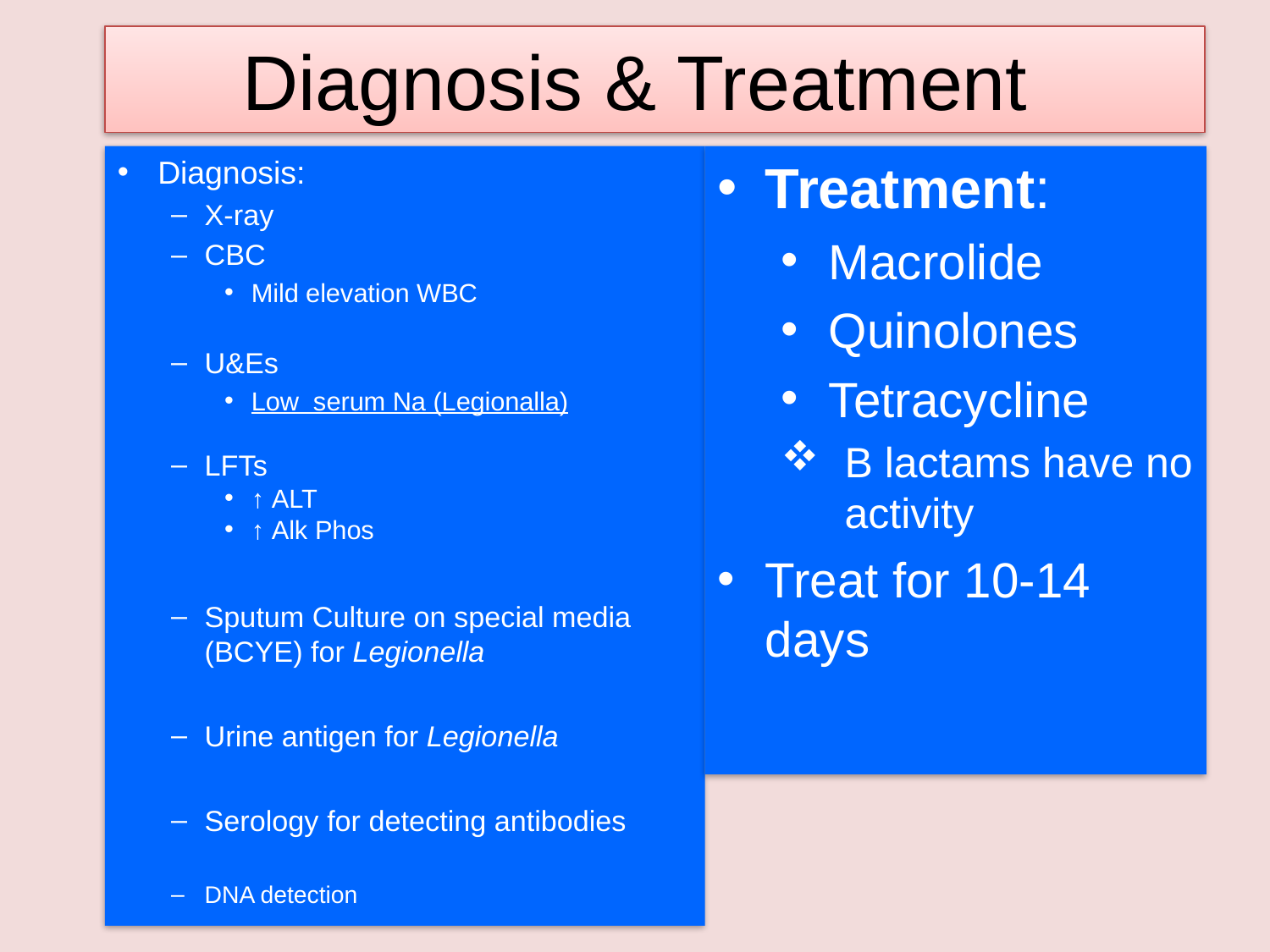

# Diagnosis & Treatment
Diagnosis:
X-ray
CBC
Mild elevation WBC
U&Es
Low  serum Na (Legionalla)
LFTs
↑ ALT
↑ Alk Phos

Sputum Culture on special media (BCYE) for Legionella

Urine antigen for Legionella

Serology for detecting antibodies

DNA detection
Treatment:
Macrolide
Quinolones
Tetracycline
B lactams have no activity
Treat for 10-14 days